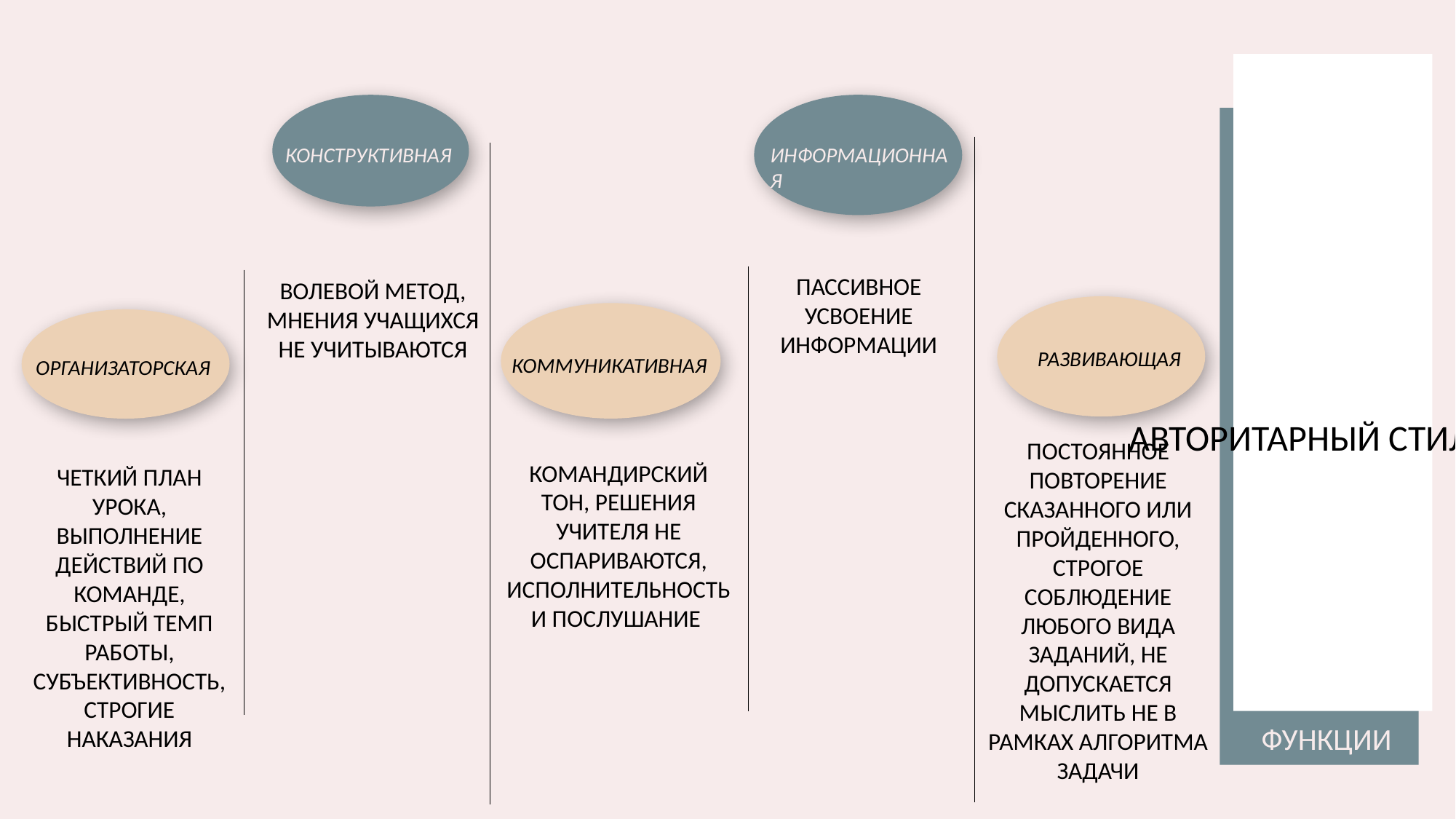

# АВТОРИТАРНЫЙ СТИЛЬ

КОНСТРУКТИВНАЯ
ИНФОРМАЦИОННАЯ
ПАССИВНОЕ УСВОЕНИЕ ИНФОРМАЦИИ
ВОЛЕВОЙ МЕТОД, МНЕНИЯ УЧАЩИХСЯ НЕ УЧИТЫВАЮТСЯ

РАЗВИВАЮЩАЯ
КОММУНИКАТИВНАЯ
ОРГАНИЗАТОРСКАЯ
ПОСТОЯННОЕ ПОВТОРЕНИЕ СКАЗАННОГО ИЛИ ПРОЙДЕННОГО,
СТРОГОЕ СОБЛЮДЕНИЕ ЛЮБОГО ВИДА ЗАДАНИЙ, НЕ ДОПУСКАЕТСЯ МЫСЛИТЬ НЕ В РАМКАХ АЛГОРИТМА ЗАДАЧИ
КОМАНДИРСКИЙ ТОН, РЕШЕНИЯ УЧИТЕЛЯ НЕ ОСПАРИВАЮТСЯ, ИСПОЛНИТЕЛЬНОСТЬ И ПОСЛУШАНИЕ
ЧЕТКИЙ ПЛАН УРОКА,
ВЫПОЛНЕНИЕ ДЕЙСТВИЙ ПО КОМАНДЕ, БЫСТРЫЙ ТЕМП РАБОТЫ, СУБЪЕКТИВНОСТЬ, СТРОГИЕ НАКАЗАНИЯ
ФУНКЦИИ